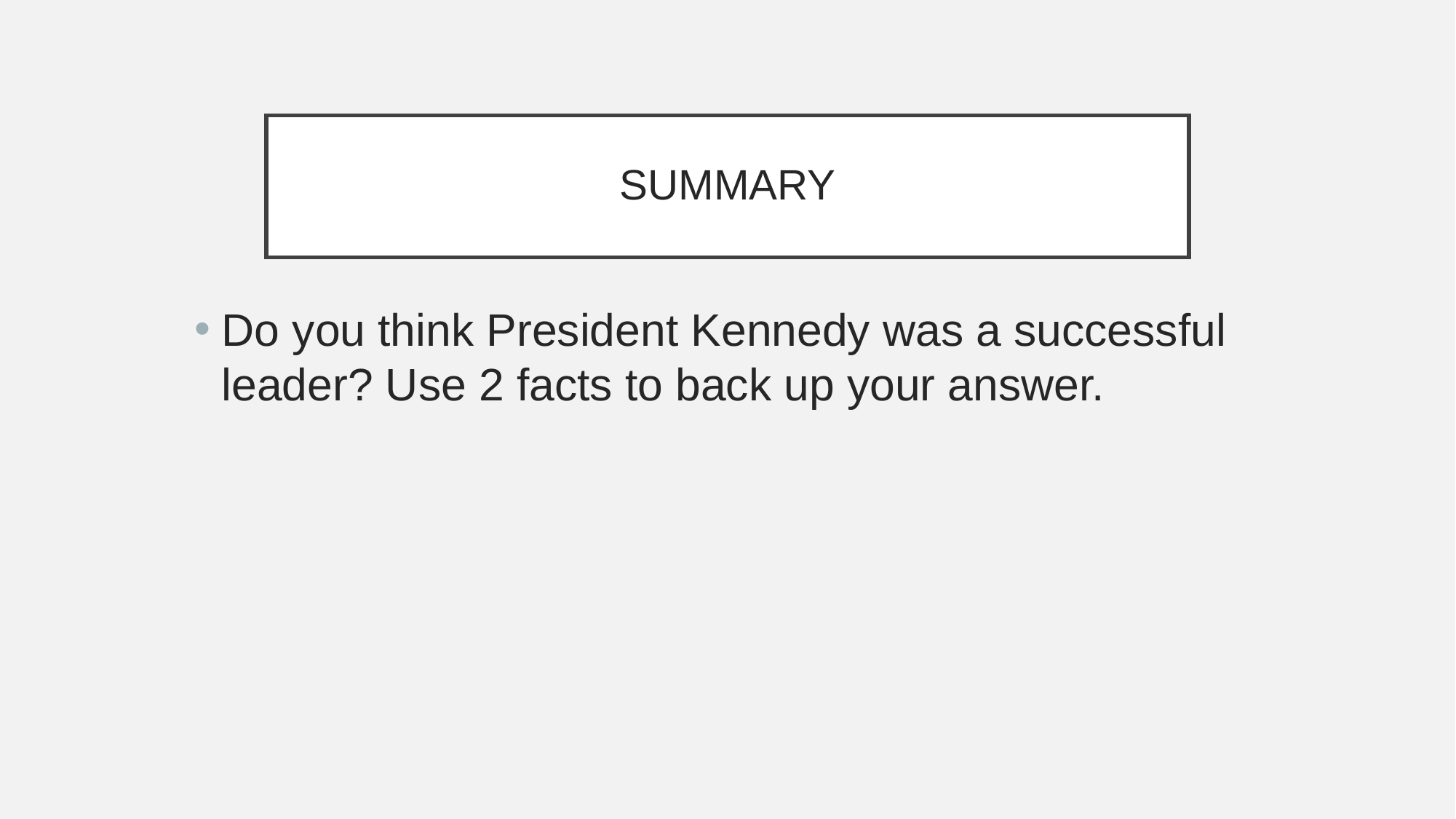

# SUMMARY
Do you think President Kennedy was a successful leader? Use 2 facts to back up your answer.